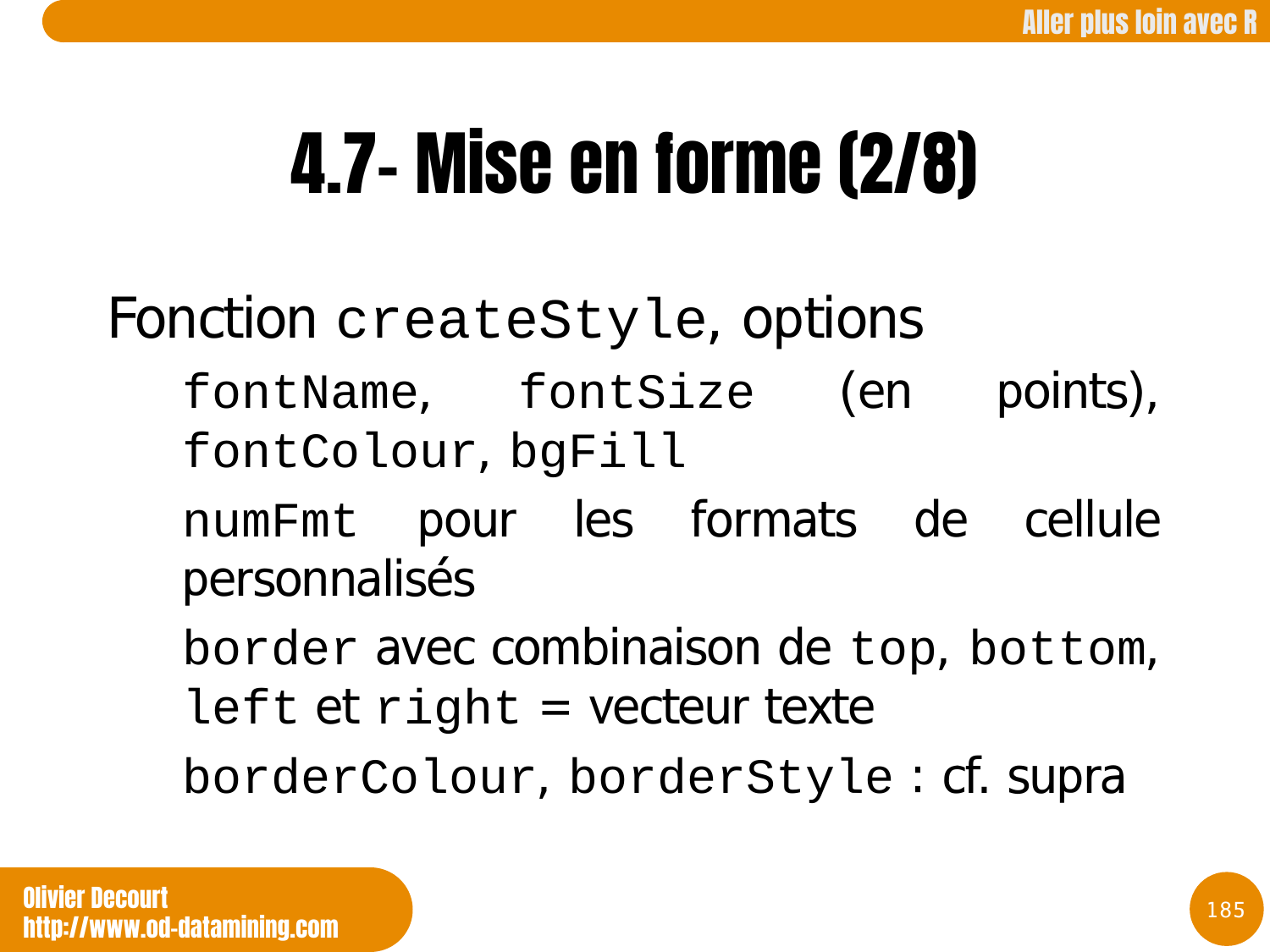

# 4.7- Mise en forme (2/8)
Fonction createStyle, options
fontName, fontSize (en points), fontColour, bgFill
numFmt pour les formats de cellule personnalisés
border avec combinaison de top, bottom, left et right = vecteur texte
borderColour, borderStyle : cf. supra